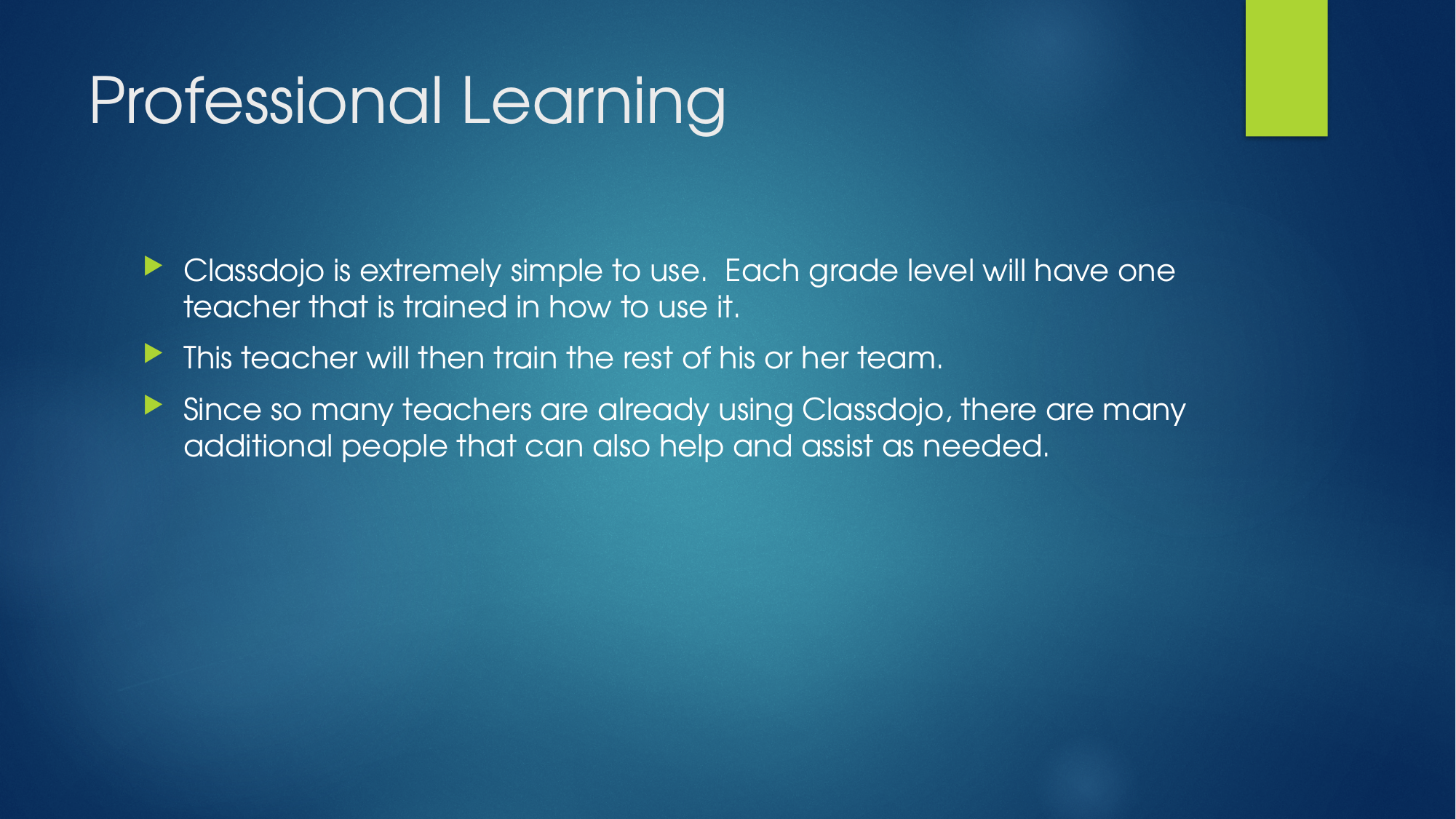

# Professional Learning
Classdojo is extremely simple to use.  Each grade level will have one teacher that is trained in how to use it.
This teacher will then train the rest of his or her team.
Since so many teachers are already using Classdojo, there are many additional people that can also help and assist as needed.